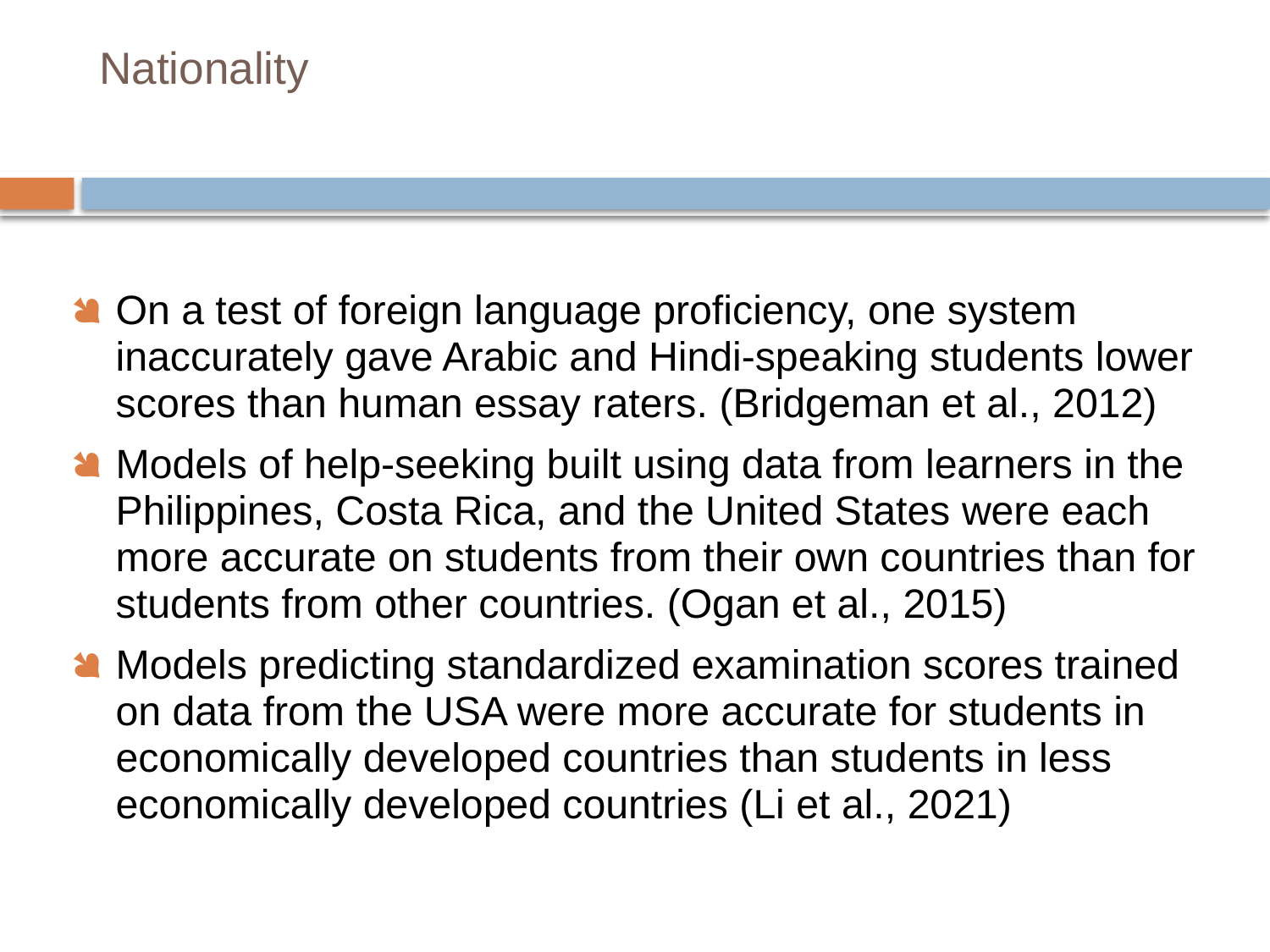

# Nationality
On a test of foreign language proficiency, one system inaccurately gave Arabic and Hindi-speaking students lower scores than human essay raters. (Bridgeman et al., 2012)
Models of help-seeking built using data from learners in the Philippines, Costa Rica, and the United States were each more accurate on students from their own countries than for students from other countries. (Ogan et al., 2015)
Models predicting standardized examination scores trained on data from the USA were more accurate for students in economically developed countries than students in less economically developed countries (Li et al., 2021)